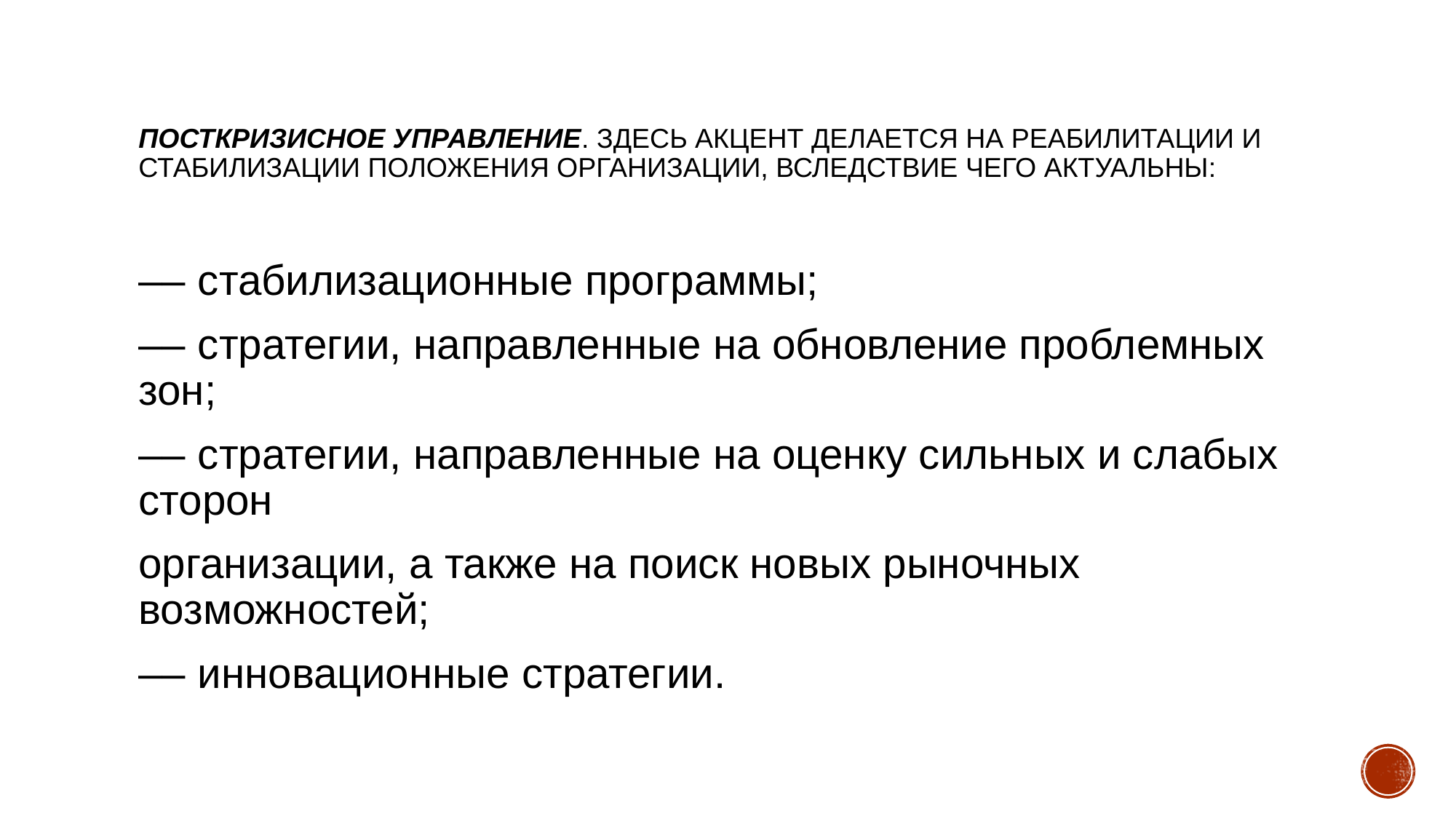

# Посткризисное управление. Здесь акцент делается на реабилитации и стабилизации положения организации, вследствие чего актуальны:
–– стабилизационные программы;
–– стратегии, направленные на обновление проблемных зон;
–– стратегии, направленные на оценку сильных и слабых сторон
организации, а также на поиск новых рыночных возможностей;
–– инновационные стратегии.